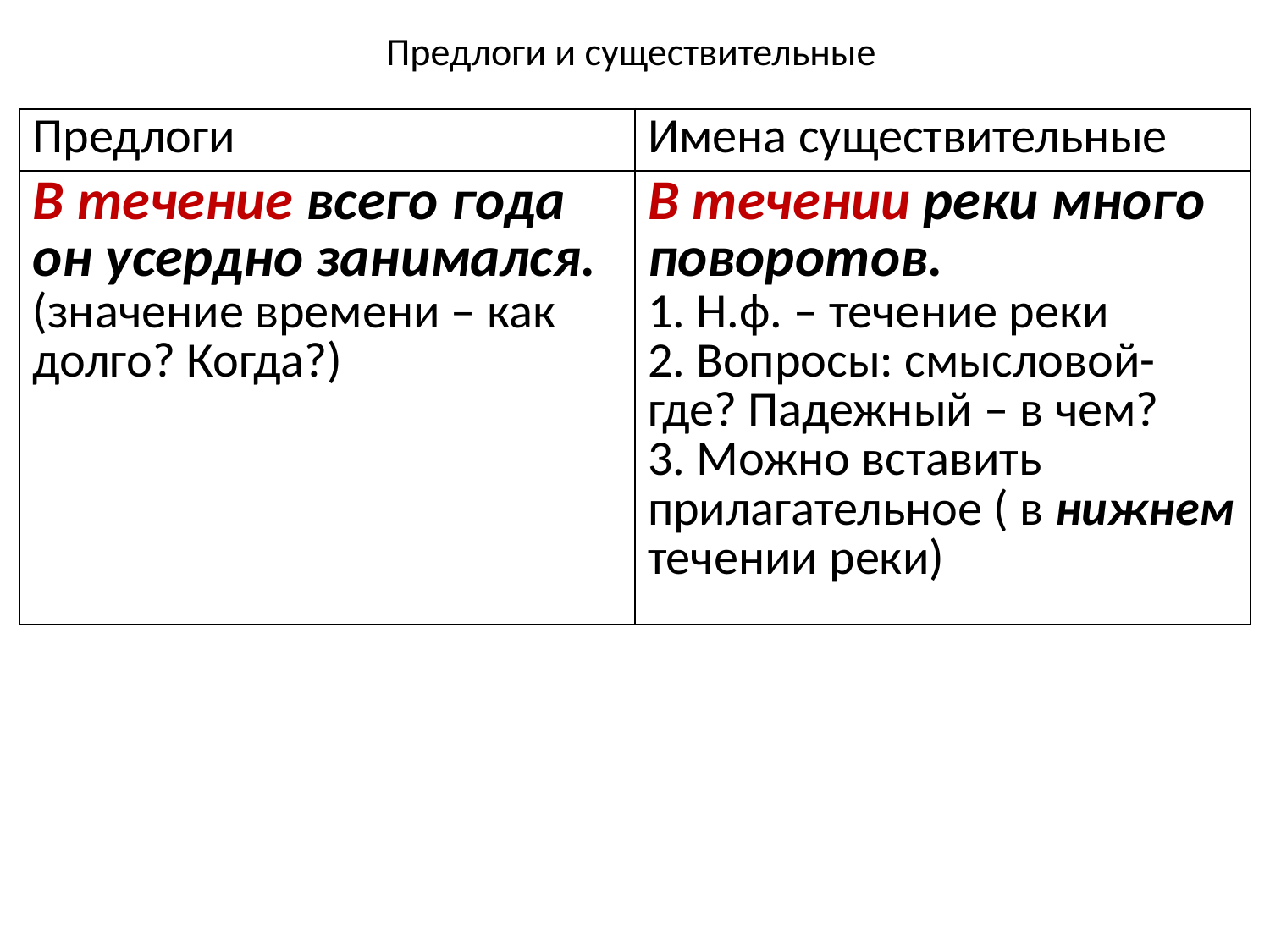

# Предлоги и существительные
| Предлоги | Имена существительные |
| --- | --- |
| В течение всего года он усердно занимался. (значение времени – как долго? Когда?) | В течении реки много поворотов. 1. Н.ф. – течение реки 2. Вопросы: смысловой- где? Падежный – в чем? 3. Можно вставить прилагательное ( в нижнем течении реки) |